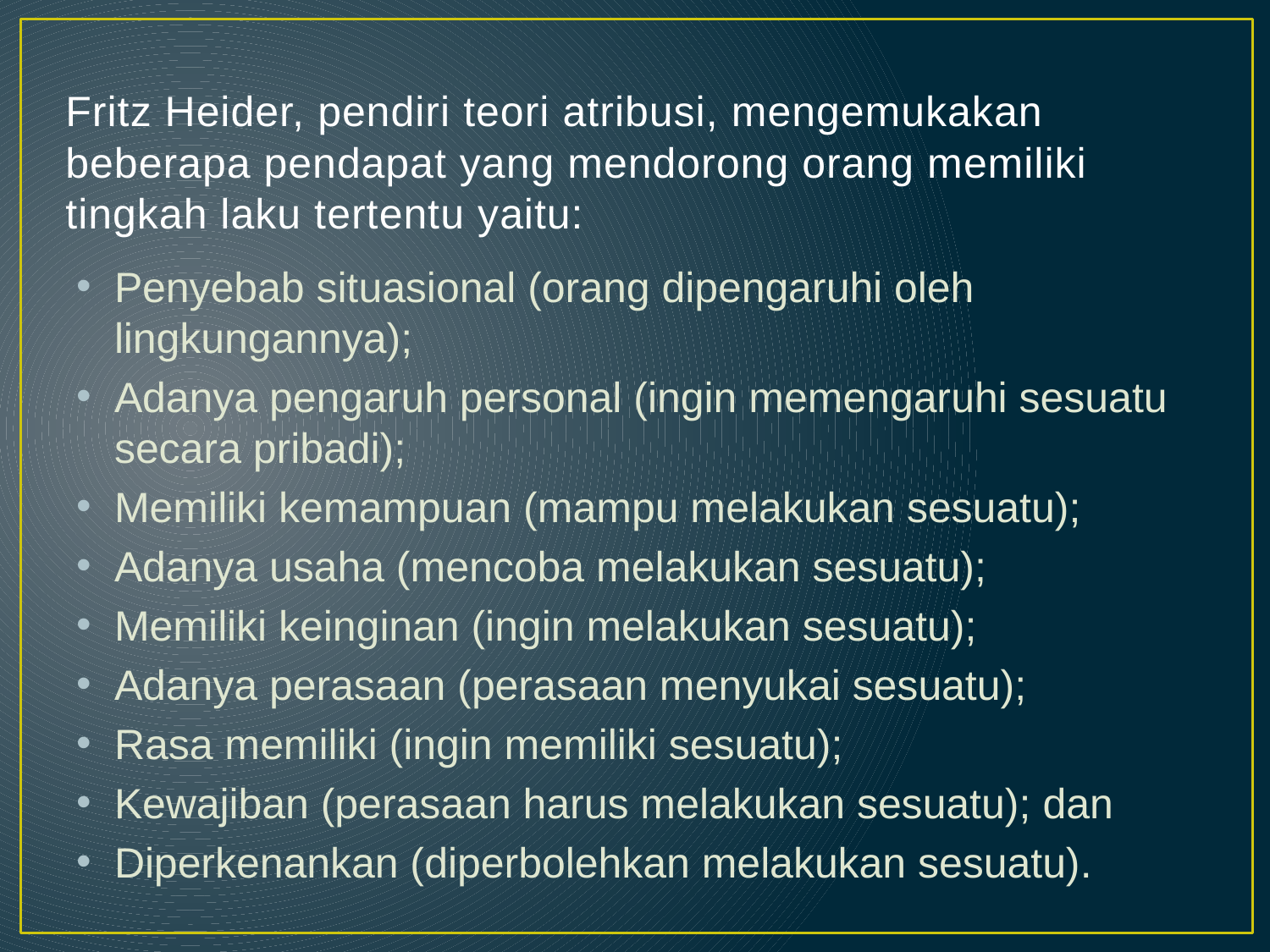

# Fritz Heider, pendiri teori atribusi, mengemukakan beberapa pendapat yang mendorong orang memiliki tingkah laku tertentu yaitu:
Penyebab situasional (orang dipengaruhi oleh lingkungannya);
Adanya pengaruh personal (ingin memengaruhi sesuatu secara pribadi);
Memiliki kemampuan (mampu melakukan sesuatu);
Adanya usaha (mencoba melakukan sesuatu);
Memiliki keinginan (ingin melakukan sesuatu);
Adanya perasaan (perasaan menyukai sesuatu);
Rasa memiliki (ingin memiliki sesuatu);
Kewajiban (perasaan harus melakukan sesuatu); dan
Diperkenankan (diperbolehkan melakukan sesuatu).